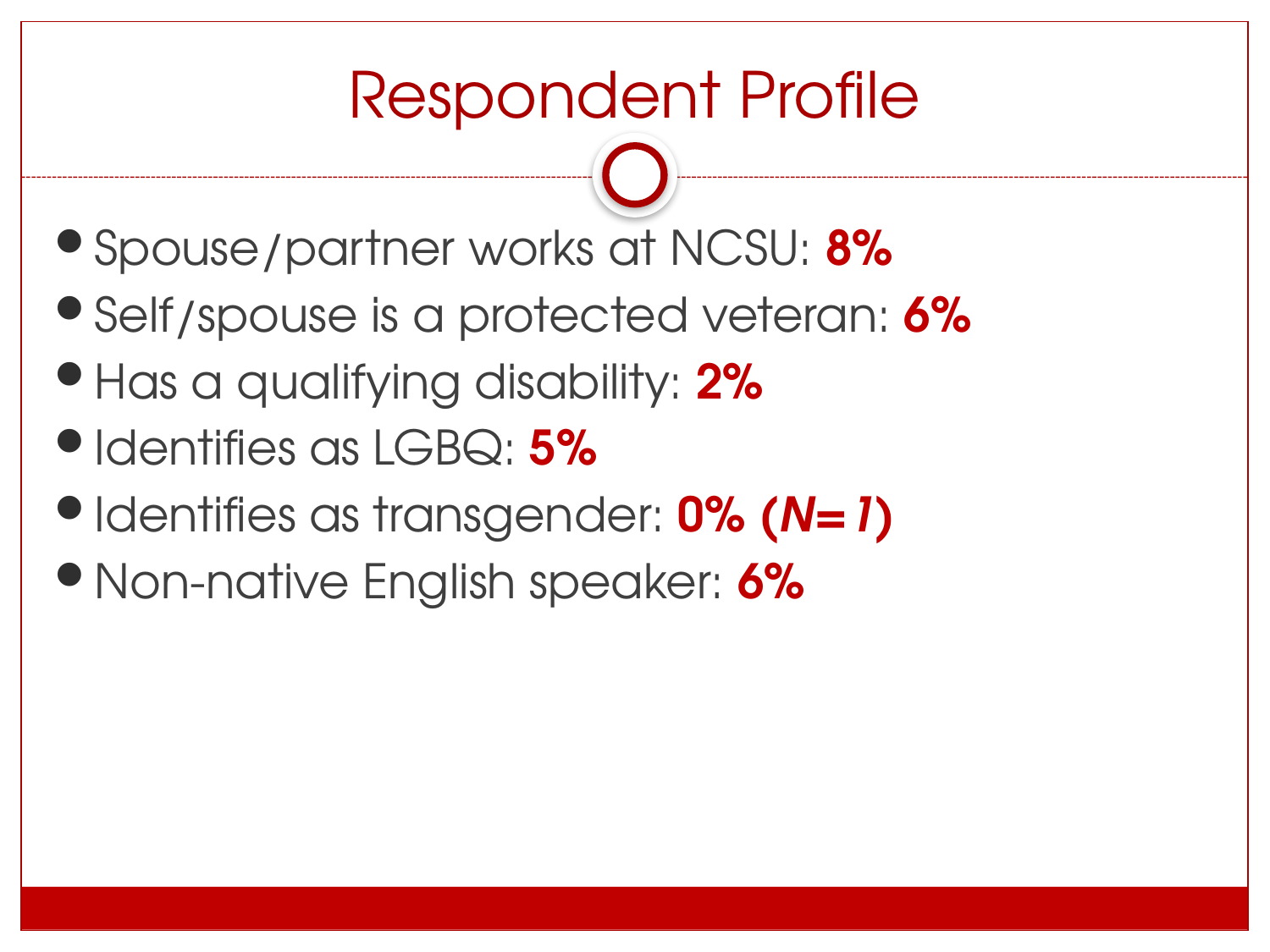

# Respondent Profile
Spouse/partner works at NCSU: 8%
Self/spouse is a protected veteran: 6%
Has a qualifying disability: 2%
Identifies as LGBQ: 5%
Identifies as transgender: 0% (N=1)
Non-native English speaker: 6%